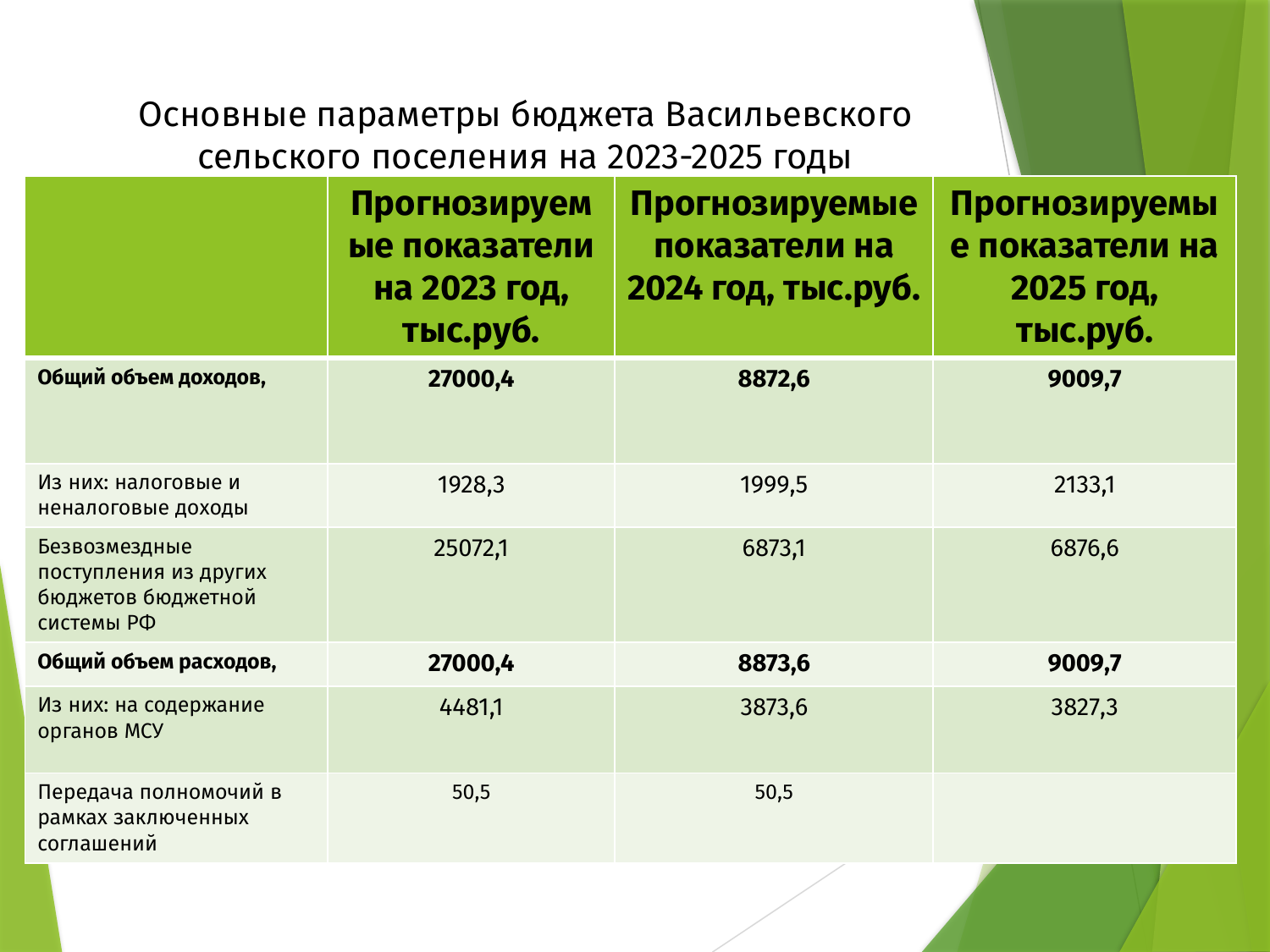

# Основные параметры бюджета Васильевского сельского поселения на 2023-2025 годы
|  | Прогнозируемые показатели на 2023 год, тыс.руб. | Прогнозируемые показатели на 2024 год, тыс.руб. | Прогнозируемые показатели на 2025 год, тыс.руб. |
| --- | --- | --- | --- |
| Общий объем доходов, | 27000,4 | 8872,6 | 9009,7 |
| Из них: налоговые и неналоговые доходы | 1928,3 | 1999,5 | 2133,1 |
| Безвозмездные поступления из других бюджетов бюджетной системы РФ | 25072,1 | 6873,1 | 6876,6 |
| Общий объем расходов, | 27000,4 | 8873,6 | 9009,7 |
| Из них: на содержание органов МСУ | 4481,1 | 3873,6 | 3827,3 |
| Передача полномочий в рамках заключенных соглашений | 50,5 | 50,5 |  |